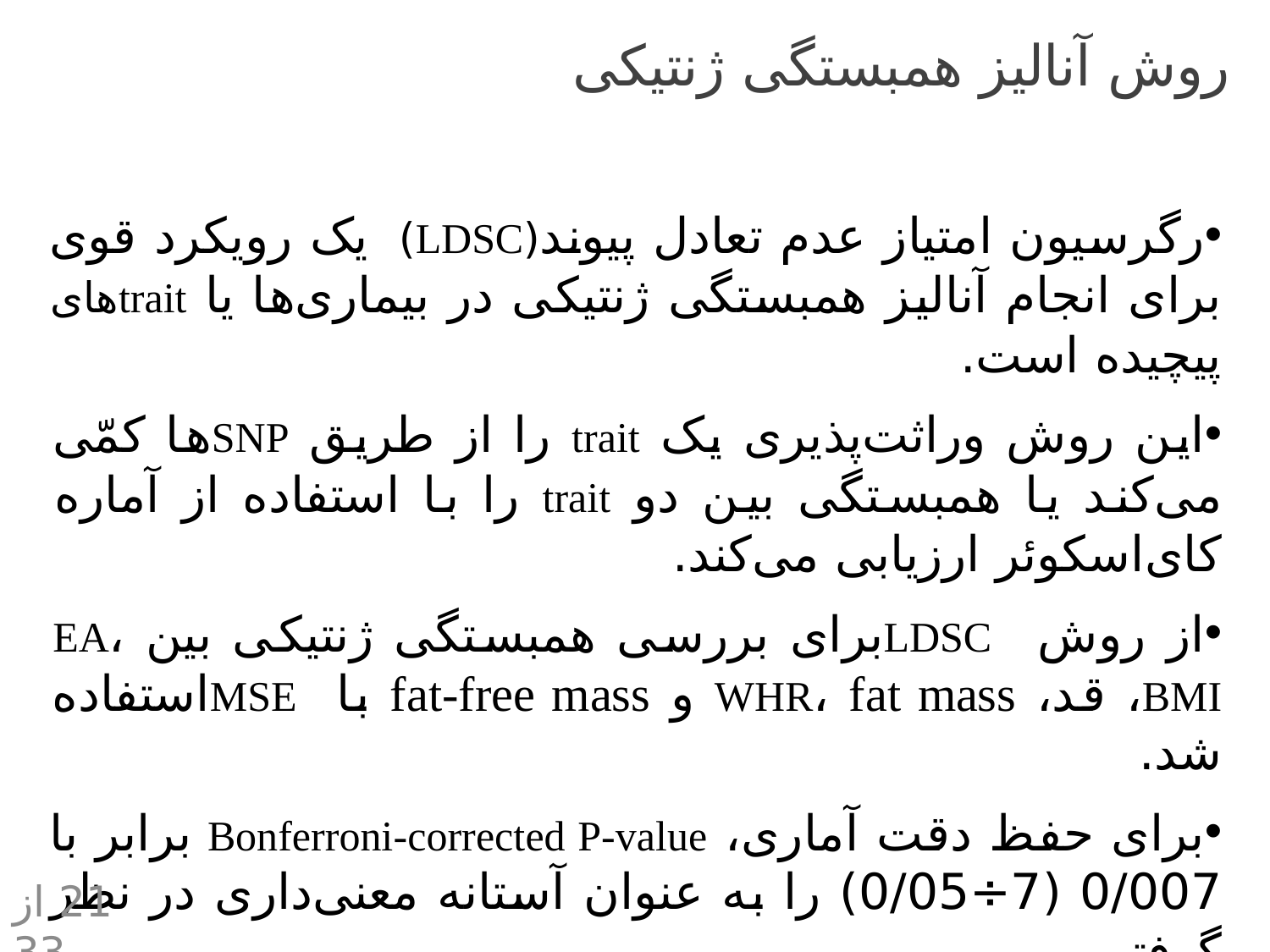

روش آنالیز همبستگی ژنتیکی
رگرسیون امتیاز عدم تعادل پیوند(LDSC)  یک رویکرد قوی برای انجام آنالیز همبستگی ژنتیکی در بیماری‌ها یا traitهای پیچیده است.
این روش وراثت‌پذیری یک trait را از طریق SNPها کمّی می‌کند یا همبستگی بین دو trait را با استفاده از آماره کای‌اسکوئر ارزیابی می‌کند.
از روش  LDSCبرای بررسی همبستگی ژنتیکی بین EA، BMI، قد، WHR، fat mass و fat-free mass با  MSEاستفاده شد.
برای حفظ دقت آماری، Bonferroni-corrected P-value برابر با 0/007 (7÷0/05) را به عنوان آستانه معنی‌داری در نظر گرفتیم.
 21 از 33